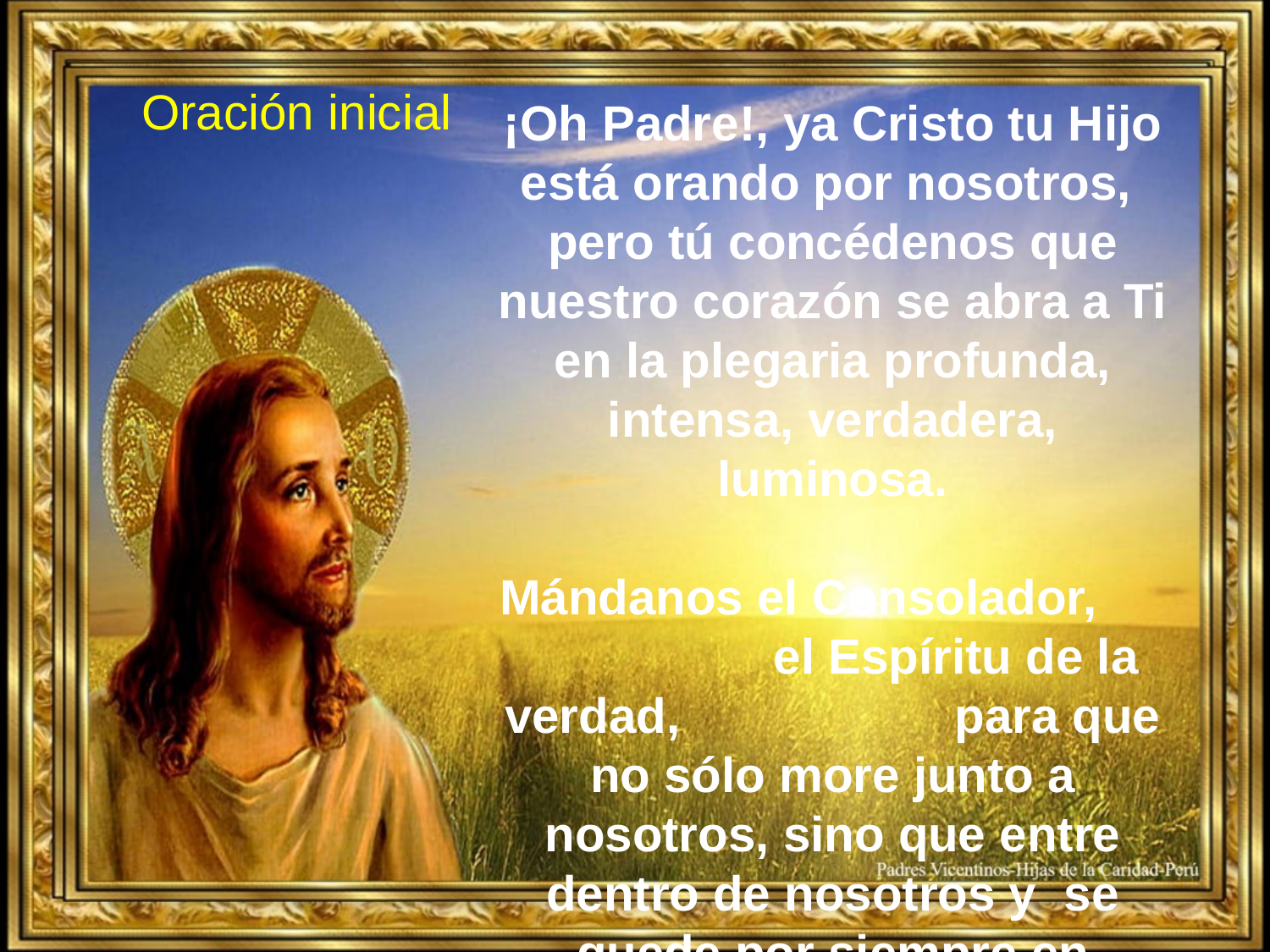

Oración inicial
¡Oh Padre!, ya Cristo tu Hijo está orando por nosotros,
pero tú concédenos que nuestro corazón se abra a Ti en la plegaria profunda, intensa, verdadera, luminosa.

Mándanos el Consolador,                        el Espíritu de la verdad,                    para que no sólo more junto a nosotros, sino que entre dentro de nosotros y  se quede por siempre en nosotros.